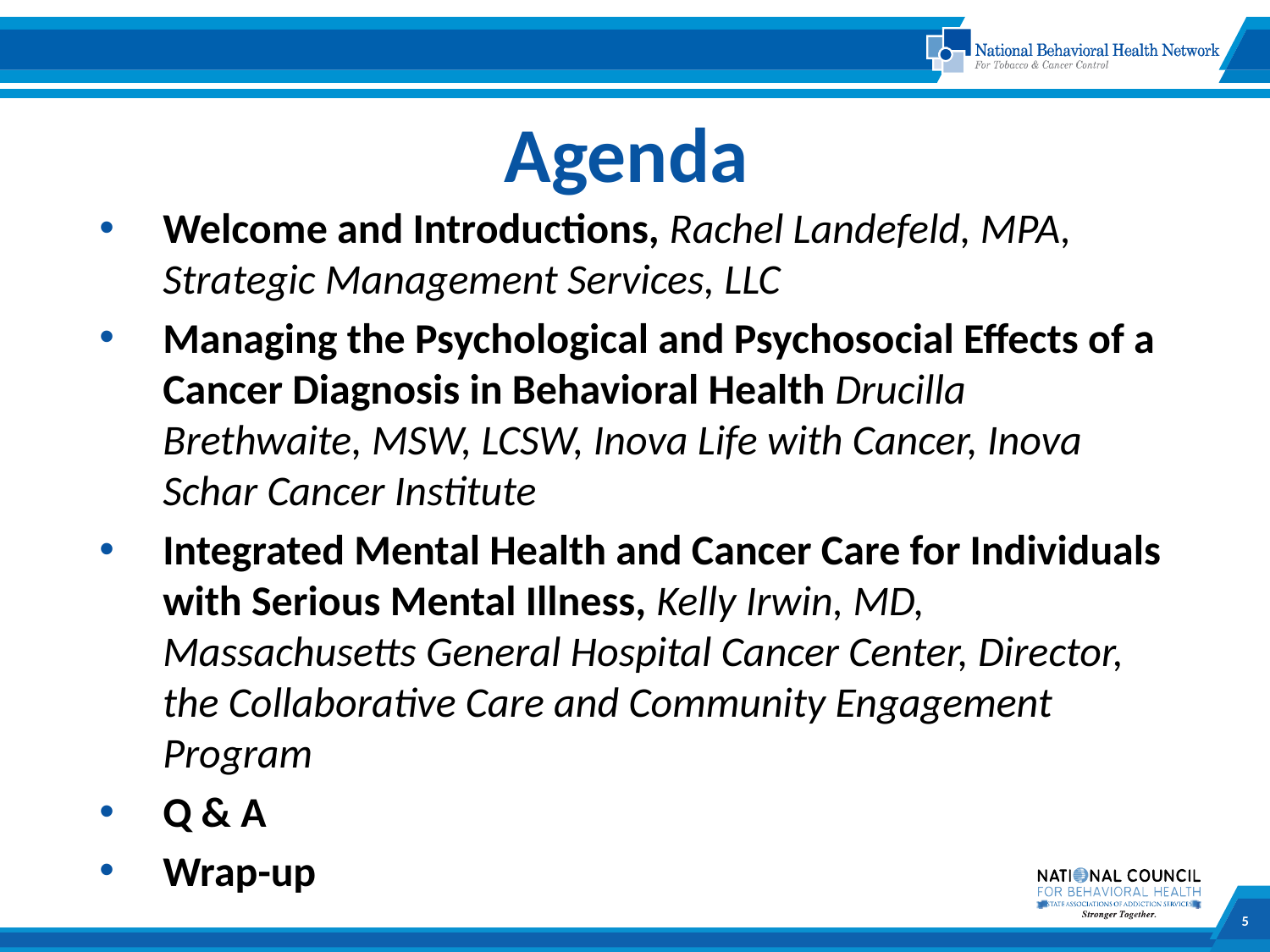

Agenda
Welcome and Introductions, Rachel Landefeld, MPA, Strategic Management Services, LLC
Managing the Psychological and Psychosocial Effects of a Cancer Diagnosis in Behavioral Health Drucilla Brethwaite, MSW, LCSW, Inova Life with Cancer, Inova Schar Cancer Institute
Integrated Mental Health and Cancer Care for Individuals with Serious Mental Illness, Kelly Irwin, MD, Massachusetts General Hospital Cancer Center, Director, the Collaborative Care and Community Engagement Program
Q & A
Wrap-up
5